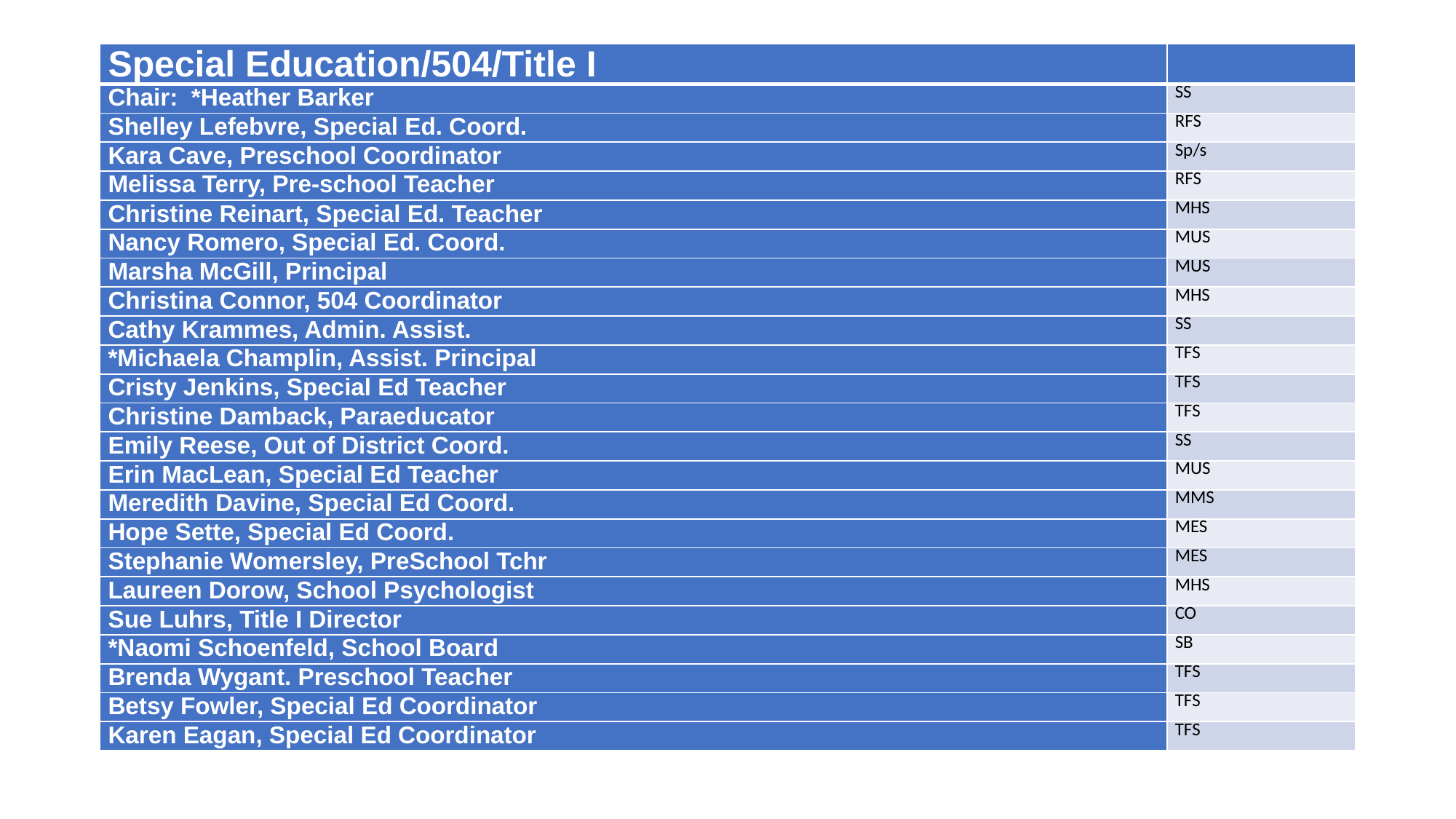

#
| Special Education/504/Title I |  |
| --- | --- |
| Chair: \*Heather Barker | SS |
| Shelley Lefebvre, Special Ed. Coord. | RFS |
| Kara Cave, Preschool Coordinator | Sp/s |
| Melissa Terry, Pre-school Teacher | RFS |
| Christine Reinart, Special Ed. Teacher | MHS |
| Nancy Romero, Special Ed. Coord. | MUS |
| Marsha McGill, Principal | MUS |
| Christina Connor, 504 Coordinator | MHS |
| Cathy Krammes, Admin. Assist. | SS |
| \*Michaela Champlin, Assist. Principal | TFS |
| Cristy Jenkins, Special Ed Teacher | TFS |
| Christine Damback, Paraeducator | TFS |
| Emily Reese, Out of District Coord. | SS |
| Erin MacLean, Special Ed Teacher | MUS |
| Meredith Davine, Special Ed Coord. | MMS |
| Hope Sette, Special Ed Coord. | MES |
| Stephanie Womersley, PreSchool Tchr | MES |
| Laureen Dorow, School Psychologist | MHS |
| Sue Luhrs, Title I Director | CO |
| \*Naomi Schoenfeld, School Board | SB |
| Brenda Wygant. Preschool Teacher | TFS |
| Betsy Fowler, Special Ed Coordinator | TFS |
| Karen Eagan, Special Ed Coordinator | TFS |